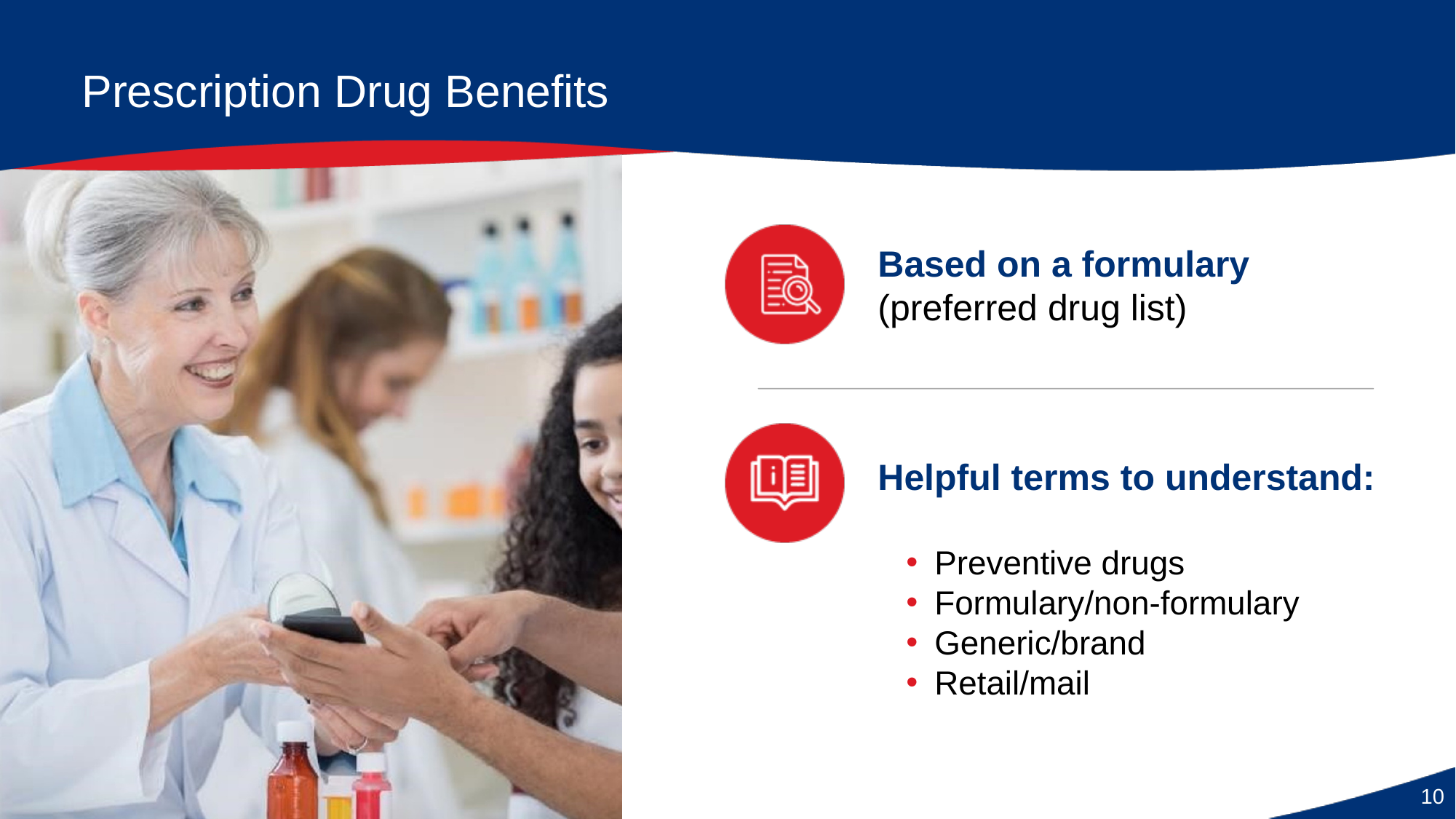

Prescription Drug Benefits

Based on a formulary
(preferred drug list)

Helpful terms to understand:

Preventive drugs
Formulary/non-formulary
Generic/brand
Retail/mail

10